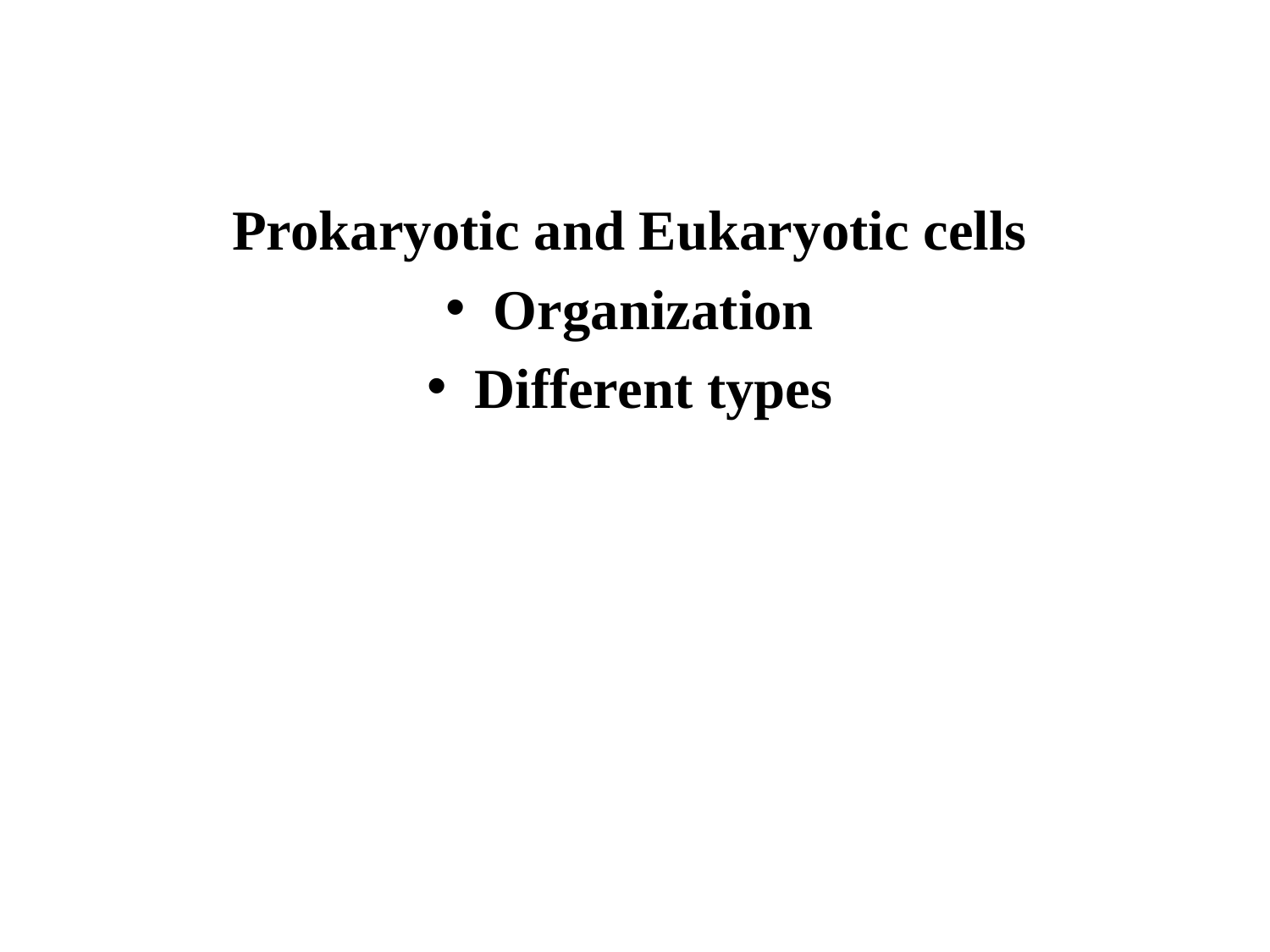

Prokaryotic and Eukaryotic cells
Organization
Different types